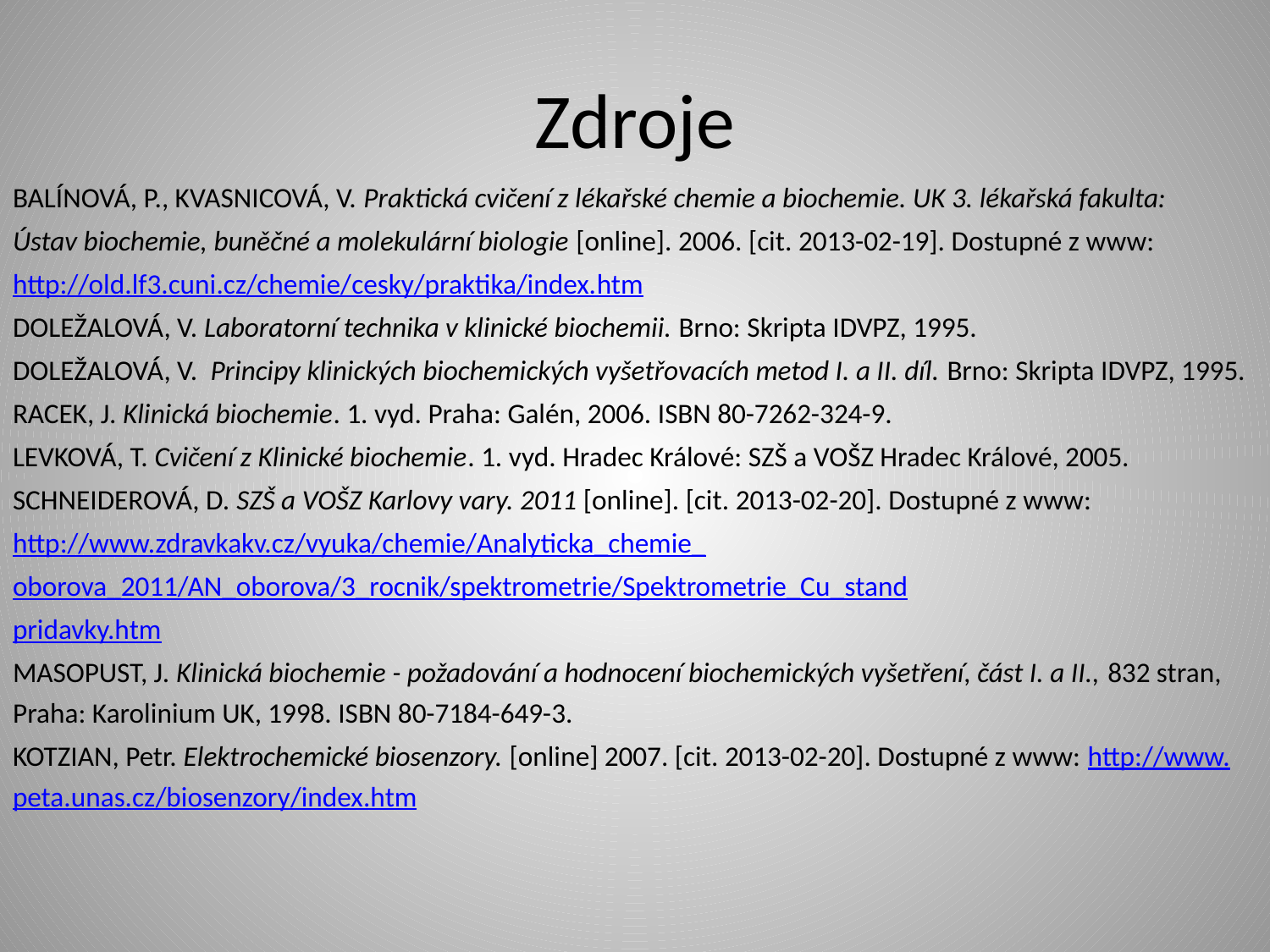

# Zdroje
BALÍNOVÁ, P., KVASNICOVÁ, V. Praktická cvičení z lékařské chemie a biochemie. UK 3. lékařská fakulta:
Ústav biochemie, buněčné a molekulární biologie [online]. 2006. [cit. 2013-02-19]. Dostupné z www:
http://old.lf3.cuni.cz/chemie/cesky/praktika/index.htm
DOLEŽALOVÁ, V. Laboratorní technika v klinické biochemii. Brno: Skripta IDVPZ, 1995.
DOLEŽALOVÁ, V.  Principy klinických biochemických vyšetřovacích metod I. a II. díl. Brno: Skripta IDVPZ, 1995.
RACEK, J. Klinická biochemie. 1. vyd. Praha: Galén, 2006. ISBN 80-7262-324-9.
LEVKOVÁ, T. Cvičení z Klinické biochemie. 1. vyd. Hradec Králové: SZŠ a VOŠZ Hradec Králové, 2005.
SCHNEIDEROVÁ, D. SZŠ a VOŠZ Karlovy vary. 2011 [online]. [cit. 2013-02-20]. Dostupné z www:
http://www.zdravkakv.cz/vyuka/chemie/Analyticka_chemie_
oborova_2011/AN_oborova/3_rocnik/spektrometrie/Spektrometrie_Cu_stand
pridavky.htm
MASOPUST, J. Klinická biochemie - požadování a hodnocení biochemických vyšetření, část I. a II., 832 stran, Praha: Karolinium UK, 1998. ISBN 80-7184-649-3.
KOTZIAN, Petr. Elektrochemické biosenzory. [online] 2007. [cit. 2013-02-20]. Dostupné z www: http://www.peta.unas.cz/biosenzory/index.htm